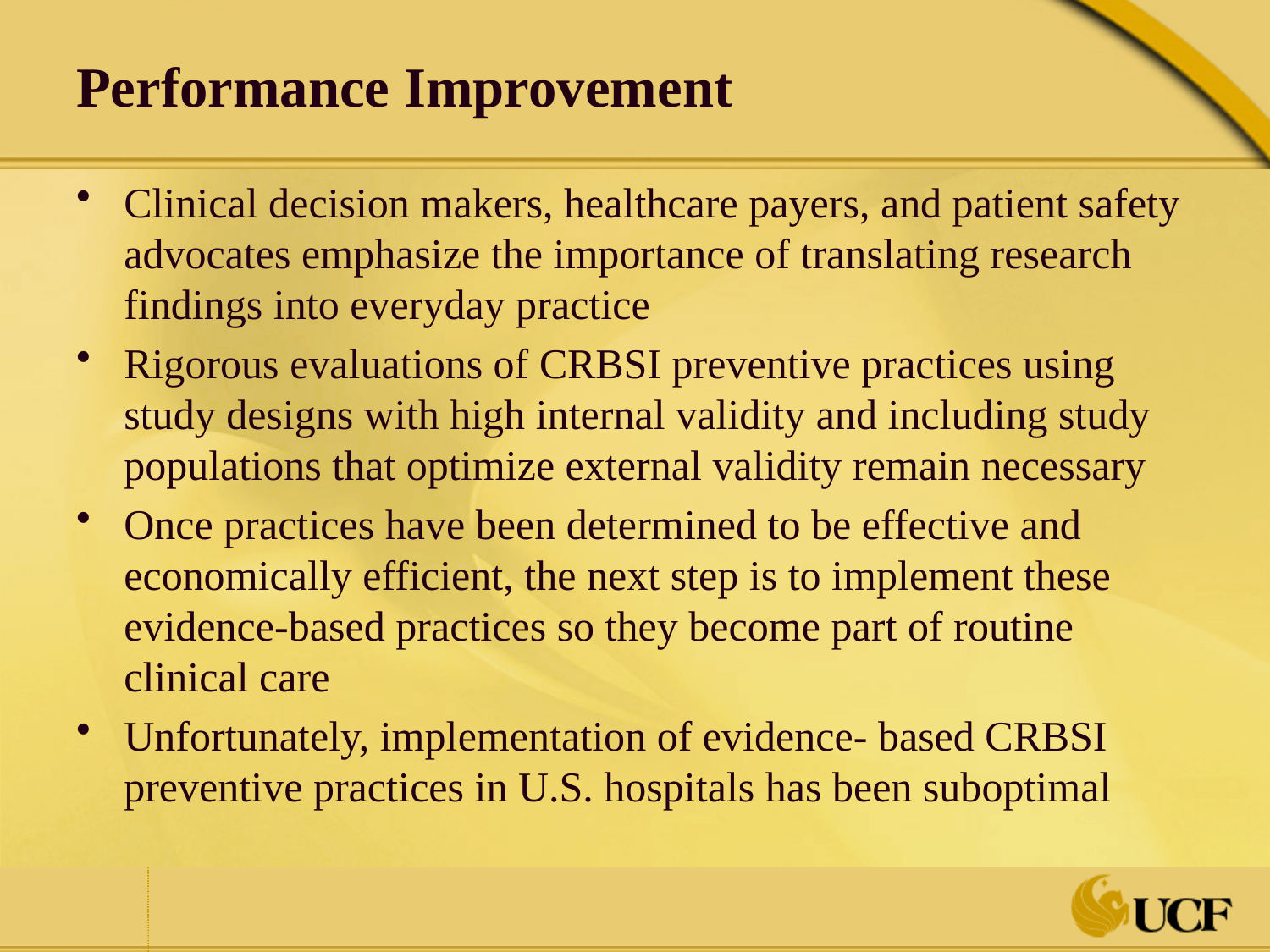

# Performance Improvement
Clinical decision makers, healthcare payers, and patient safety advocates emphasize the importance of translating research findings into everyday practice
Rigorous evaluations of CRBSI preventive practices using study designs with high internal validity and including study populations that optimize external validity remain necessary
Once practices have been determined to be effective and economically efficient, the next step is to implement these evidence-based practices so they become part of routine clinical care
Unfortunately, implementation of evidence- based CRBSI preventive practices in U.S. hospitals has been suboptimal